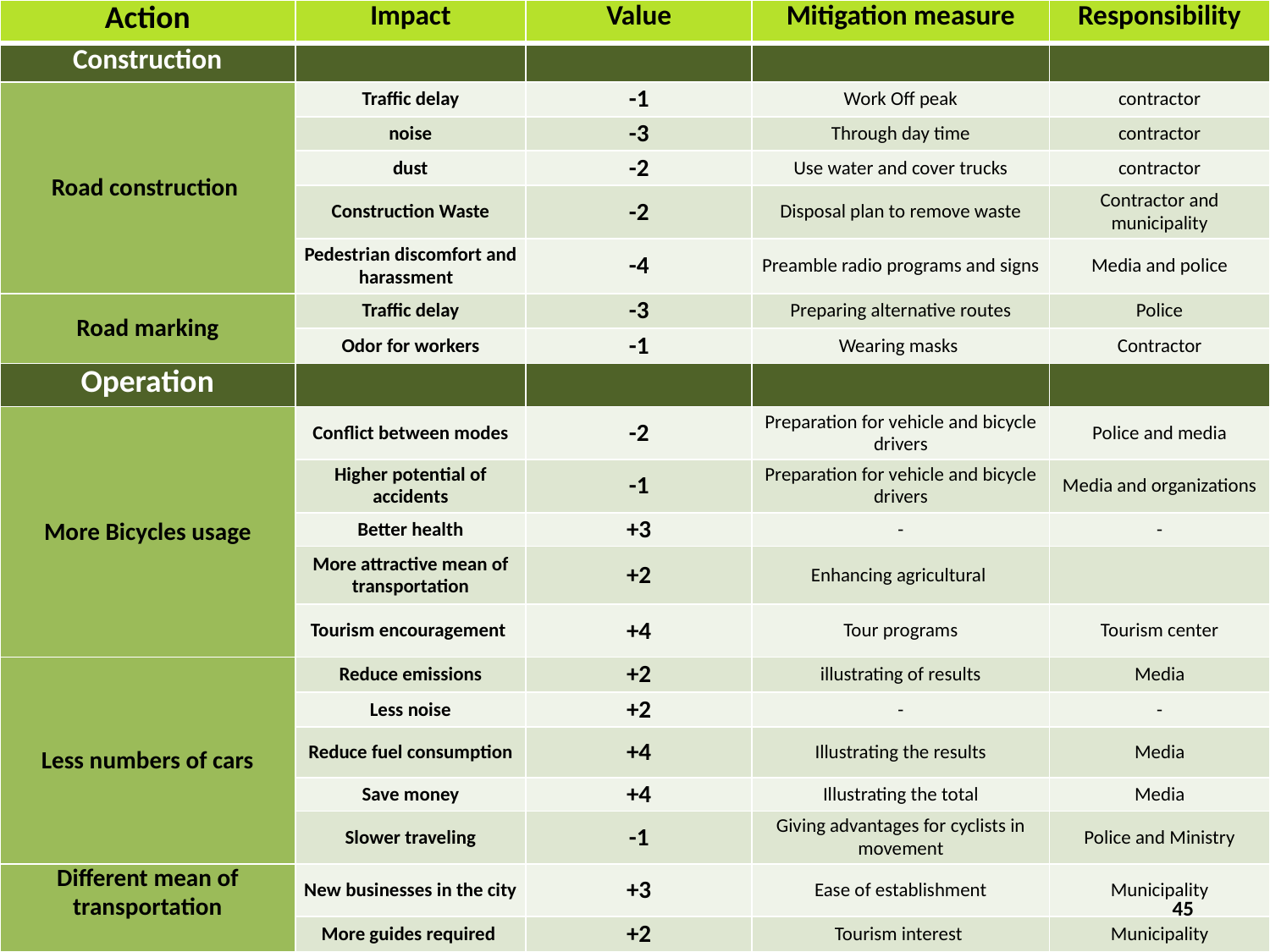

| Action | Impact | Value | Mitigation measure | Responsibility |
| --- | --- | --- | --- | --- |
| Construction |  |  |  |  |
| Road construction | Traffic delay | -1 | Work Off peak | contractor |
|  | noise | -3 | Through day time | contractor |
|  | dust | -2 | Use water and cover trucks | contractor |
|  | Construction Waste | -2 | Disposal plan to remove waste | Contractor and municipality |
|  | Pedestrian discomfort and harassment | -4 | Preamble radio programs and signs | Media and police |
| Road marking | Traffic delay | -3 | Preparing alternative routes | Police |
|  | Odor for workers | -1 | Wearing masks | Contractor |
| Operation |  |  |  |  |
| More Bicycles usage | Conflict between modes | -2 | Preparation for vehicle and bicycle drivers | Police and media |
|  | Higher potential of accidents | -1 | Preparation for vehicle and bicycle drivers | Media and organizations |
|  | Better health | +3 | - | - |
|  | More attractive mean of transportation | +2 | Enhancing agricultural |  |
|  | Tourism encouragement | +4 | Tour programs | Tourism center |
| Less numbers of cars | Reduce emissions | +2 | illustrating of results | Media |
|  | Less noise | +2 | - | - |
|  | Reduce fuel consumption | +4 | Illustrating the results | Media |
|  | Save money | +4 | Illustrating the total | Media |
|  | Slower traveling | -1 | Giving advantages for cyclists in movement | Police and Ministry |
| Different mean of transportation | New businesses in the city | +3 | Ease of establishment | Municipality |
|  | More guides required | +2 | Tourism interest | Municipality |
45